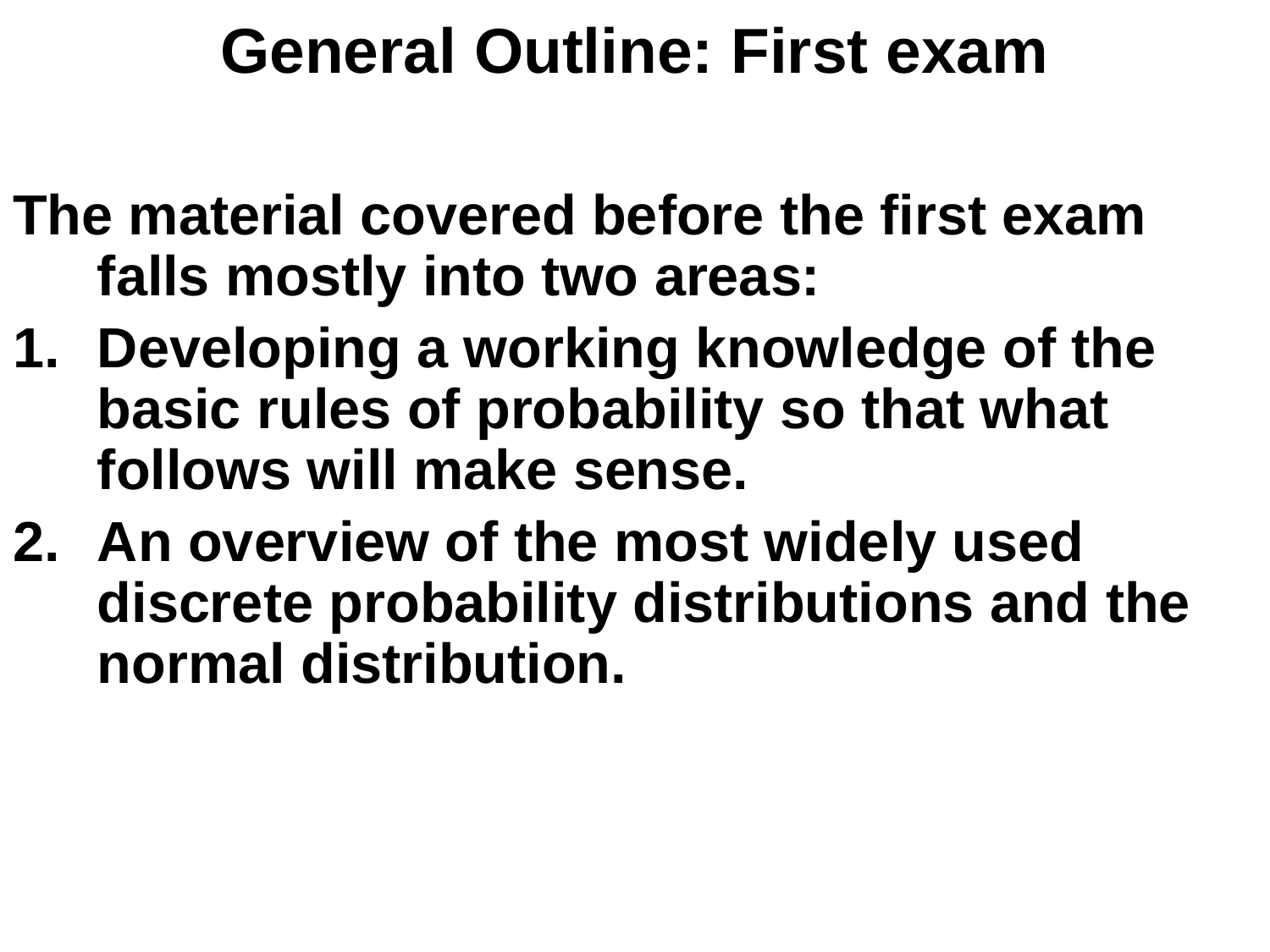

# General Outline: First exam
The material covered before the first exam falls mostly into two areas:
Developing a working knowledge of the basic rules of probability so that what follows will make sense.
An overview of the most widely used discrete probability distributions and the normal distribution.